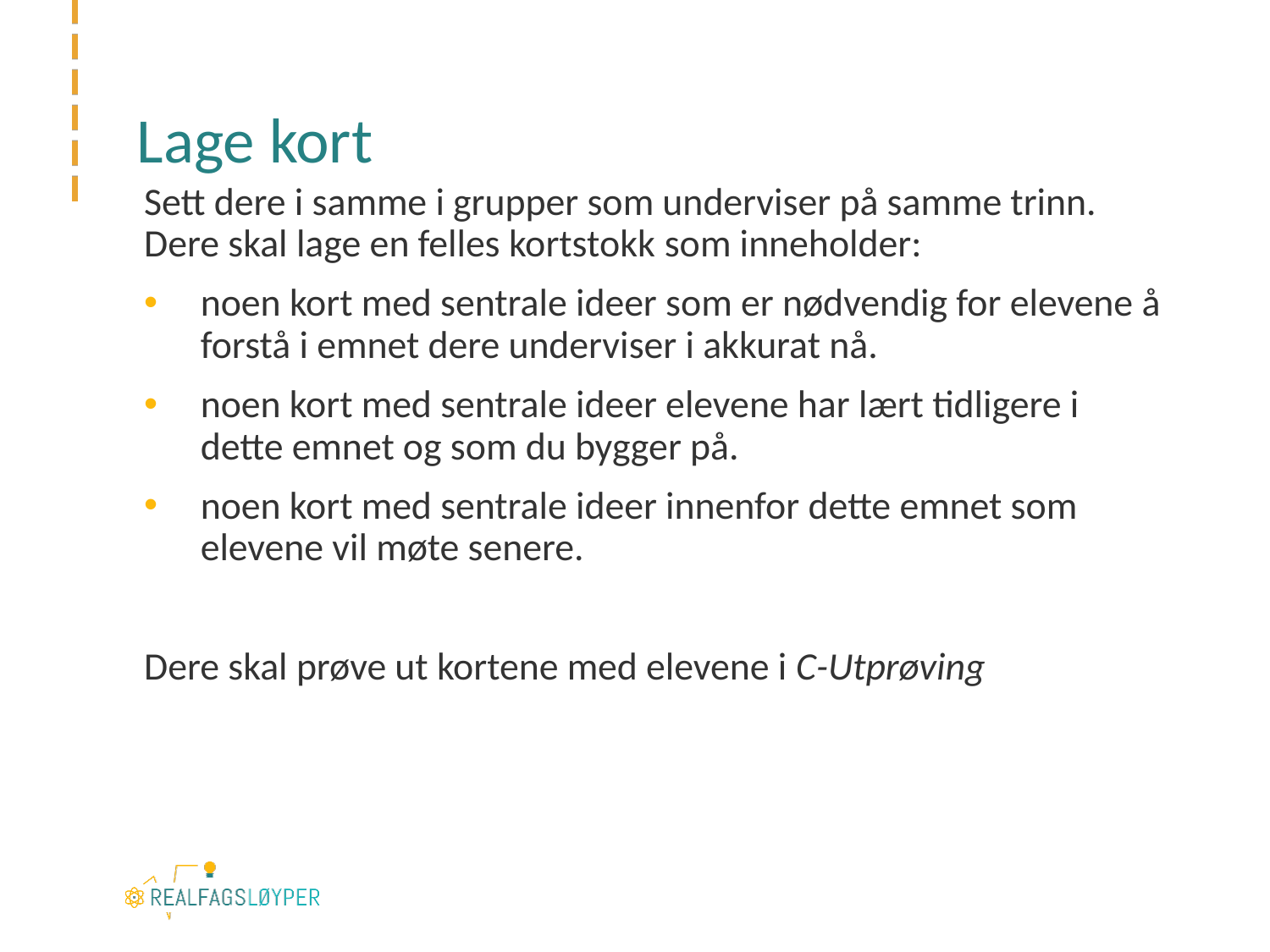

# Lage kort
Sett dere i samme i grupper som underviser på samme trinn. Dere skal lage en felles kortstokk som inneholder:
noen kort med sentrale ideer som er nødvendig for elevene å forstå i emnet dere underviser i akkurat nå.
noen kort med sentrale ideer elevene har lært tidligere i dette emnet og som du bygger på.
noen kort med sentrale ideer innenfor dette emnet som elevene vil møte senere.

Dere skal prøve ut kortene med elevene i C-Utprøving